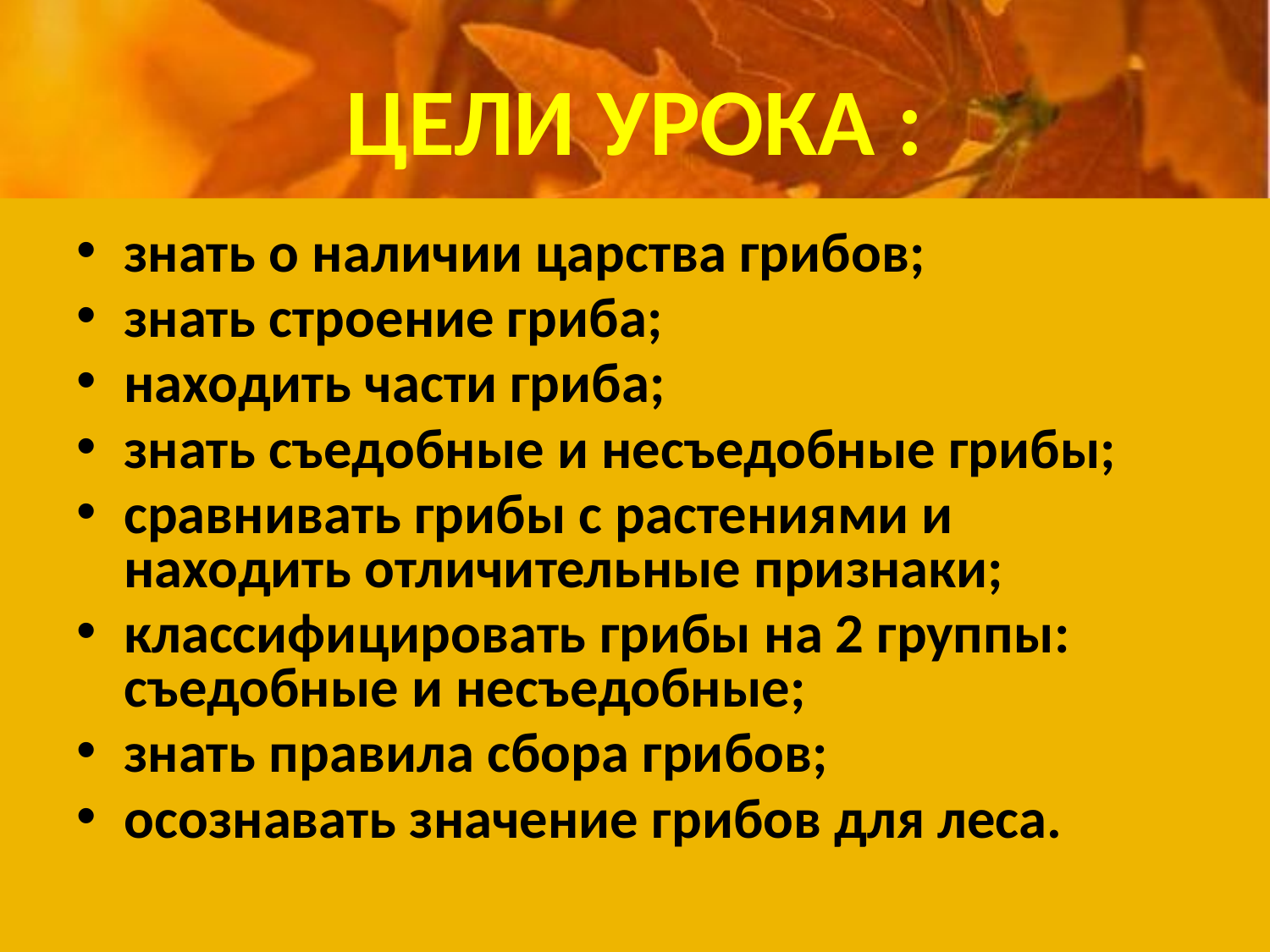

# ЦЕЛИ УРОКА :
знать о наличии царства грибов;
знать строение гриба;
находить части гриба;
знать съедобные и несъедобные грибы;
сравнивать грибы с растениями и находить отличительные признаки;
классифицировать грибы на 2 группы: съедобные и несъедобные;
знать правила сбора грибов;
осознавать значение грибов для леса.